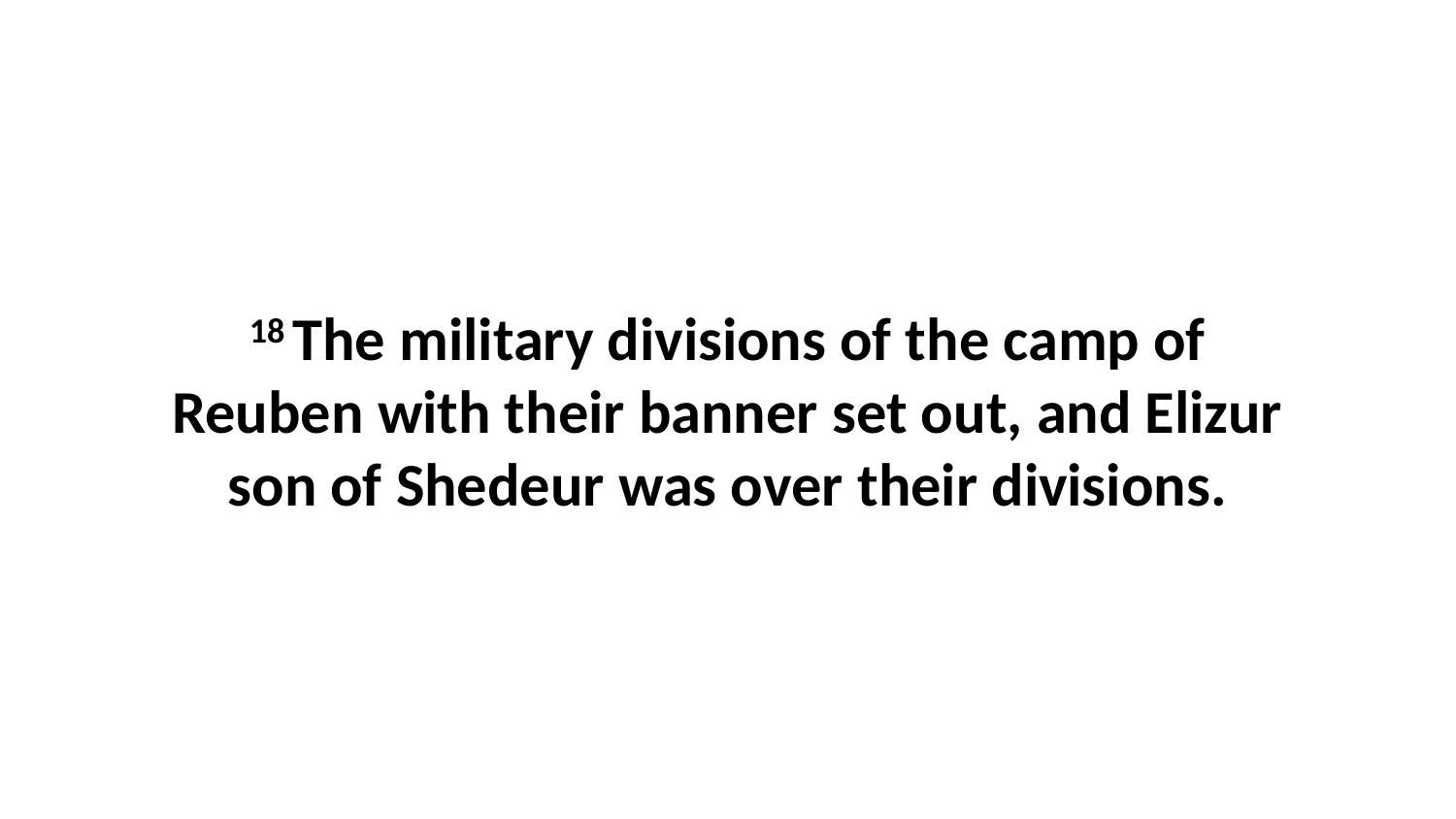

18 The military divisions of the camp of Reuben with their banner set out, and Elizur son of Shedeur was over their divisions.